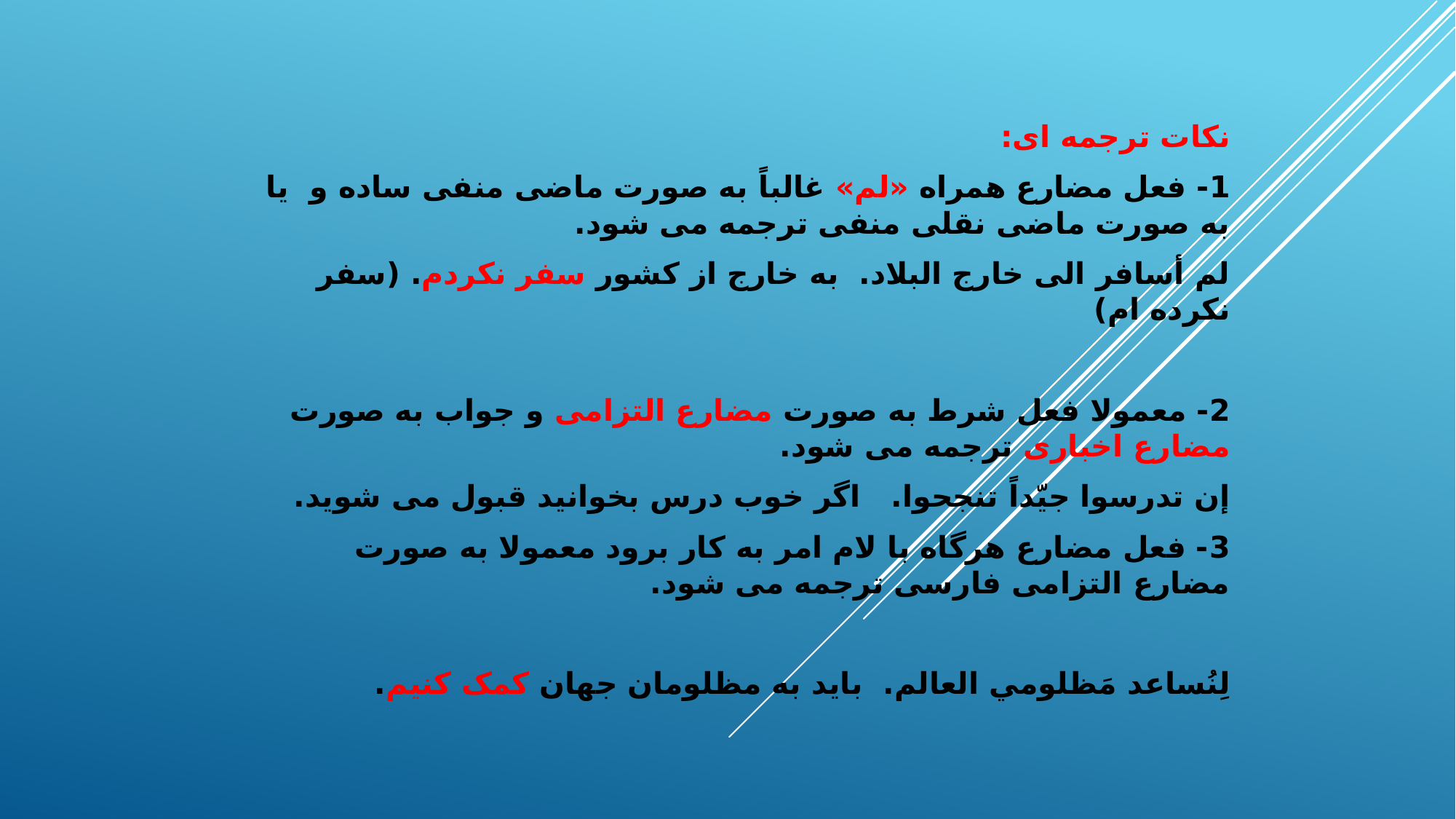

نکات ترجمه ای:
1- فعل مضارع همراه «لم» غالباً به صورت ماضی منفی ساده و  یا به صورت ماضی نقلی منفی ترجمه می شود.
لم أسافر الی خارج البلاد.  به خارج از کشور سفر نکردم. (سفر نکرده ام)

2- معمولا فعل شرط به صورت مضارع التزامی و جواب به صورت مضارع اخباری ترجمه می شود.
إن تدرسوا جیّداً تنجحوا.   اگر خوب درس بخوانید قبول می شوید.
3- فعل مضارع هرگاه با لام امر به کار برود معمولا به صورت مضارع التزامی فارسی ترجمه می شود.

لِنُساعد مَظلومي العالم.  باید به مظلومان جهان کمک کنیم.

#